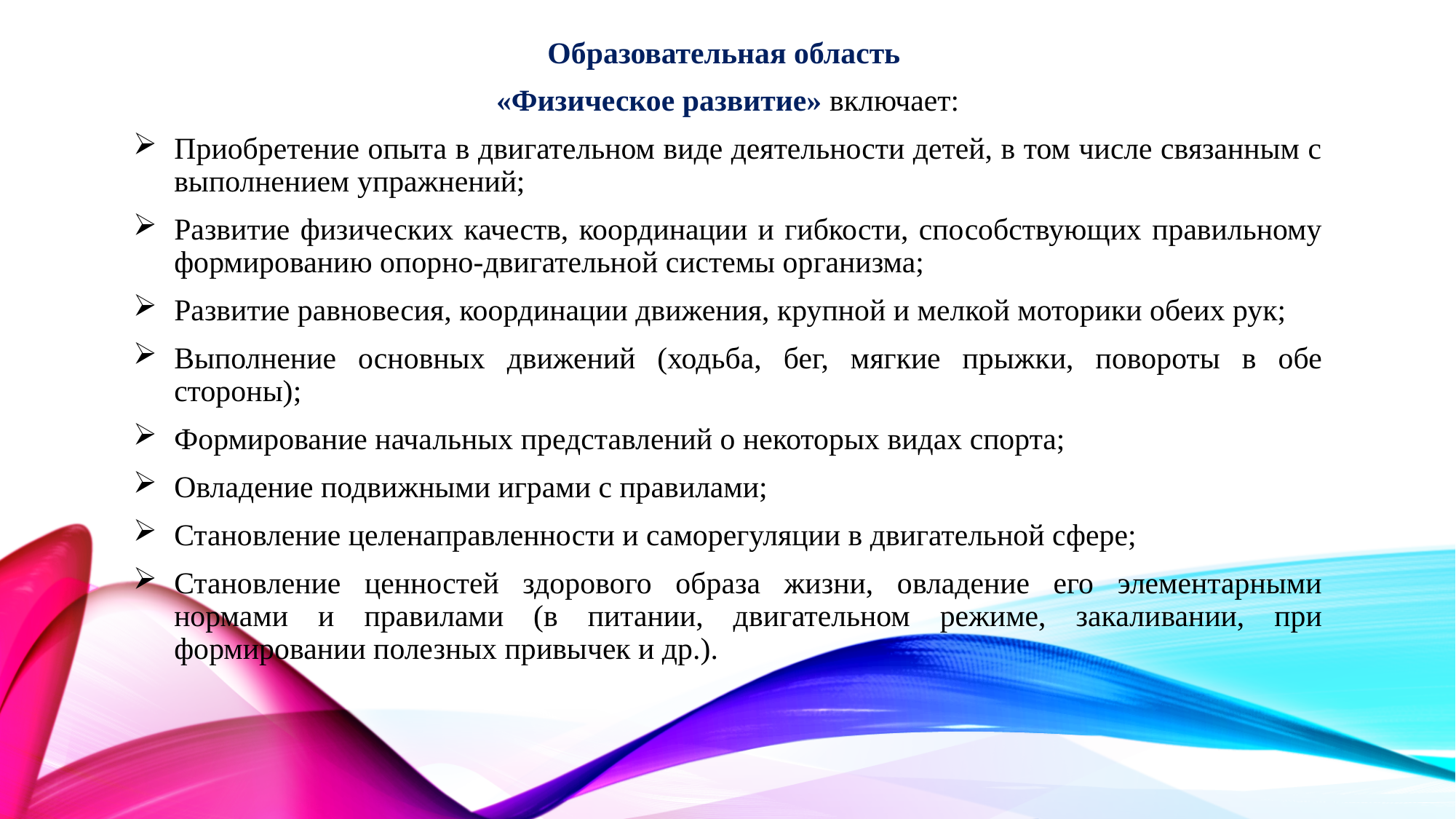

Образовательная область
«Физическое развитие» включает:
Приобретение опыта в двигательном виде деятельности детей, в том числе связанным с выполнением упражнений;
Развитие физических качеств, координации и гибкости, способствующих правильному формированию опорно-двигательной системы организма;
Развитие равновесия, координации движения, крупной и мелкой моторики обеих рук;
Выполнение основных движений (ходьба, бег, мягкие прыжки, повороты в обе стороны);
Формирование начальных представлений о некоторых видах спорта;
Овладение подвижными играми с правилами;
Становление целенаправленности и саморегуляции в двигательной сфере;
Становление ценностей здорового образа жизни, овладение его элементарными нормами и правилами (в питании, двигательном режиме, закаливании, при формировании полезных привычек и др.).